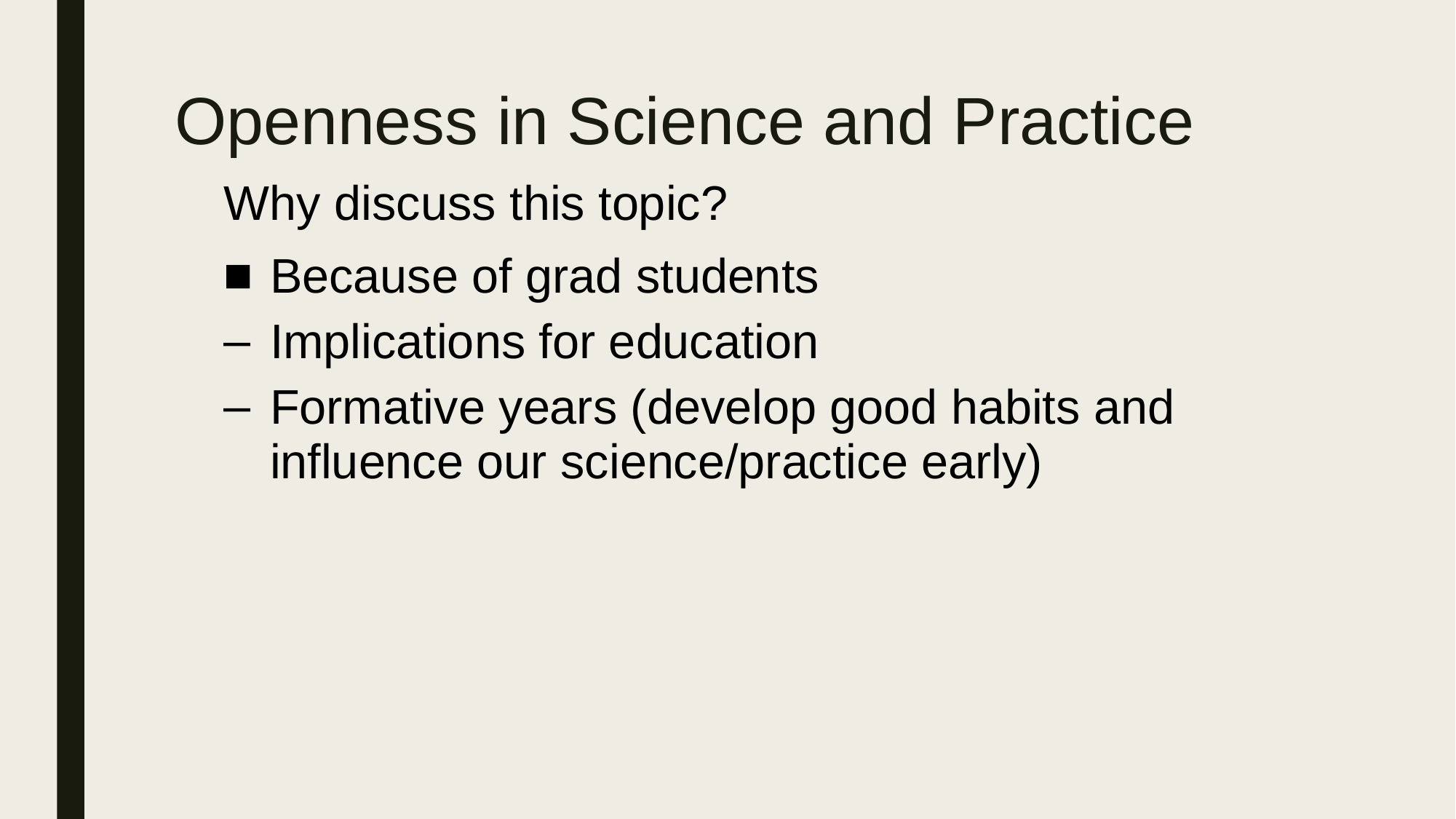

# Openness in Science and Practice
Why discuss this topic?
Because of grad students
Implications for education
Formative years (develop good habits and influence our science/practice early)